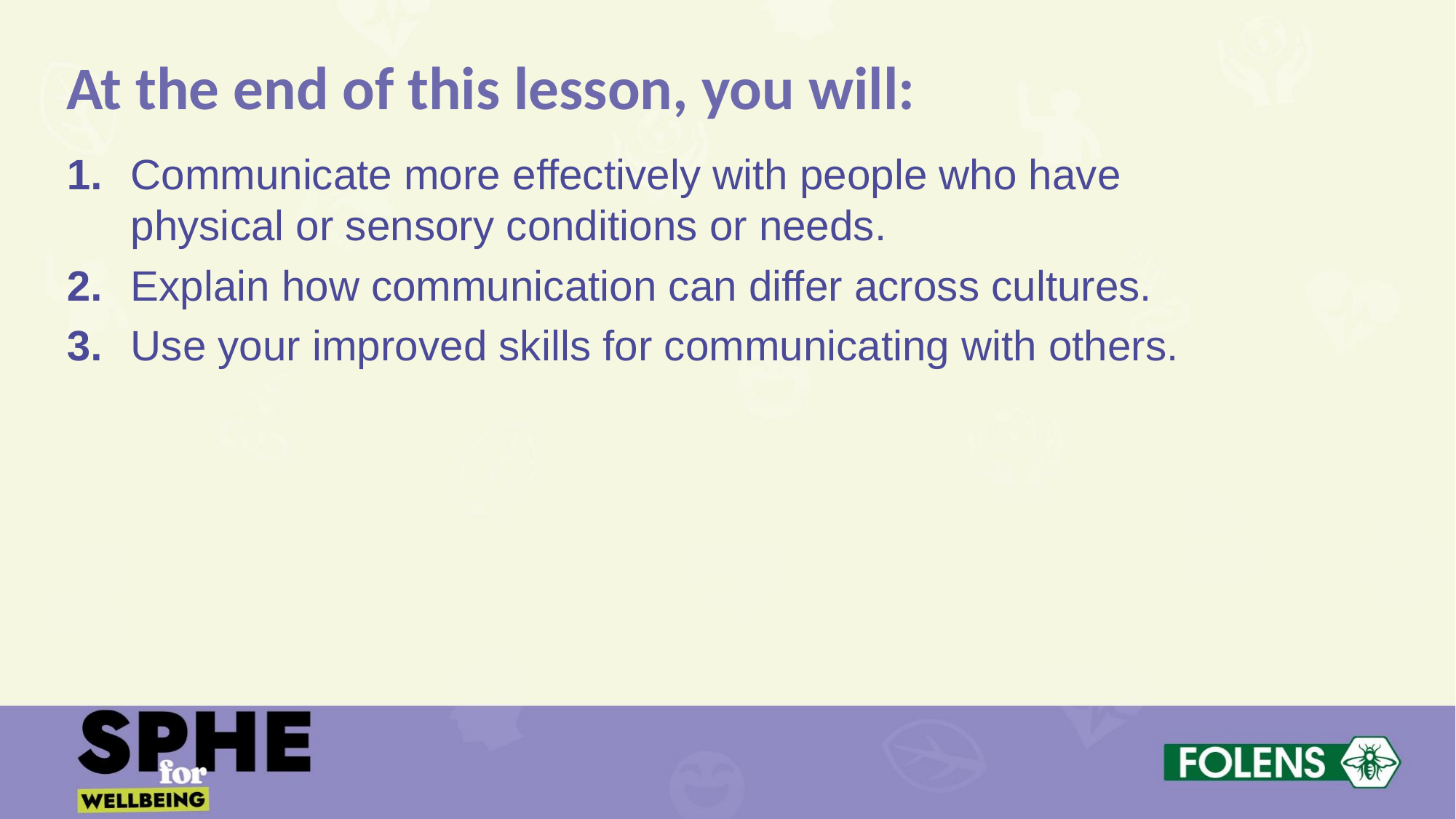

At the end of this lesson, you will:
1.	Communicate more effectively with people who have physical or sensory conditions or needs.
2.	Explain how communication can differ across cultures.
3.	Use your improved skills for communicating with others.